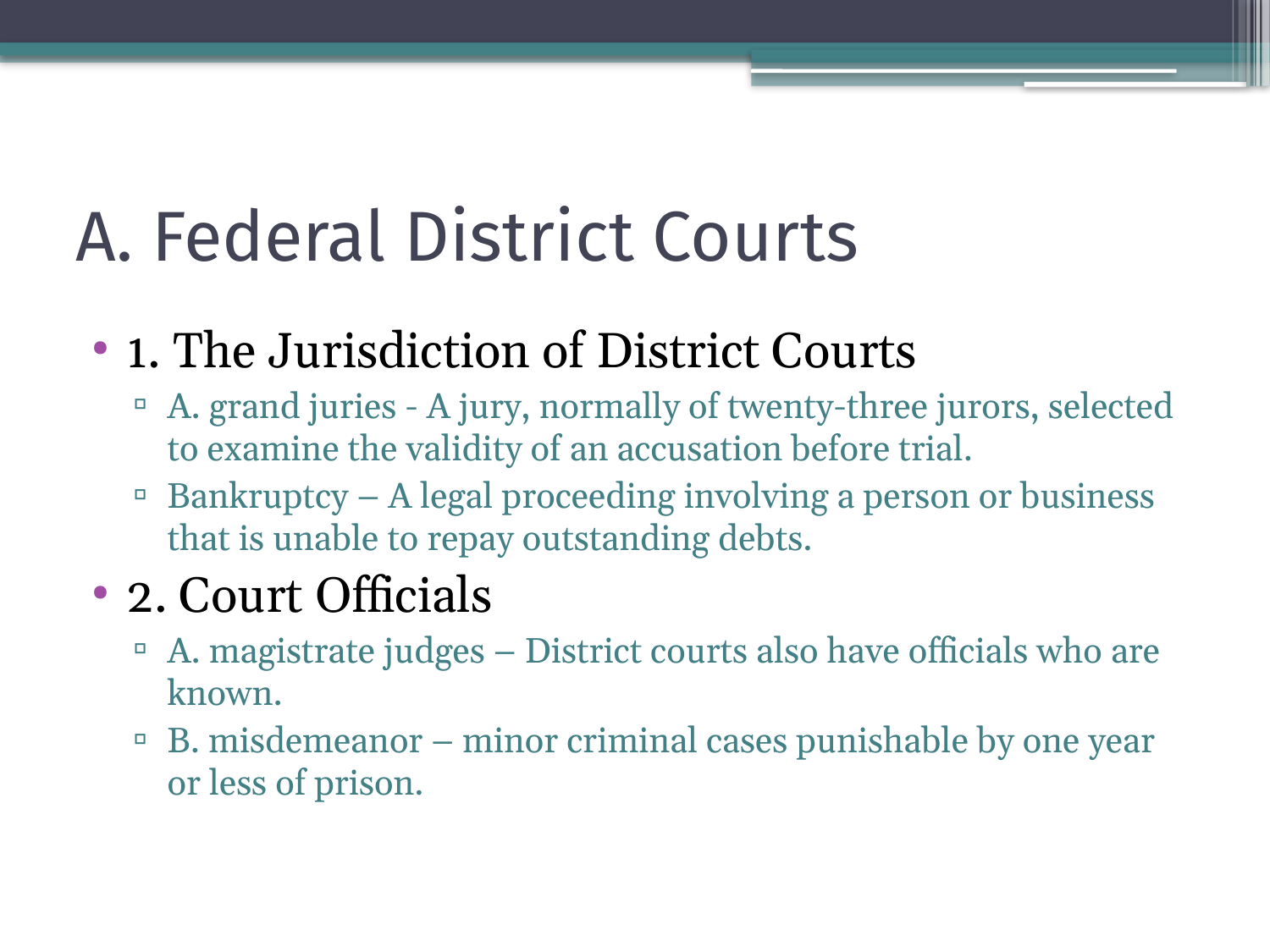

# A. Federal District Courts
1. The Jurisdiction of District Courts
A. grand juries - A jury, normally of twenty-three jurors, selected to examine the validity of an accusation before trial.
Bankruptcy – A legal proceeding involving a person or business that is unable to repay outstanding debts.
2. Court Officials
A. magistrate judges – District courts also have officials who are known.
B. misdemeanor – minor criminal cases punishable by one year or less of prison.